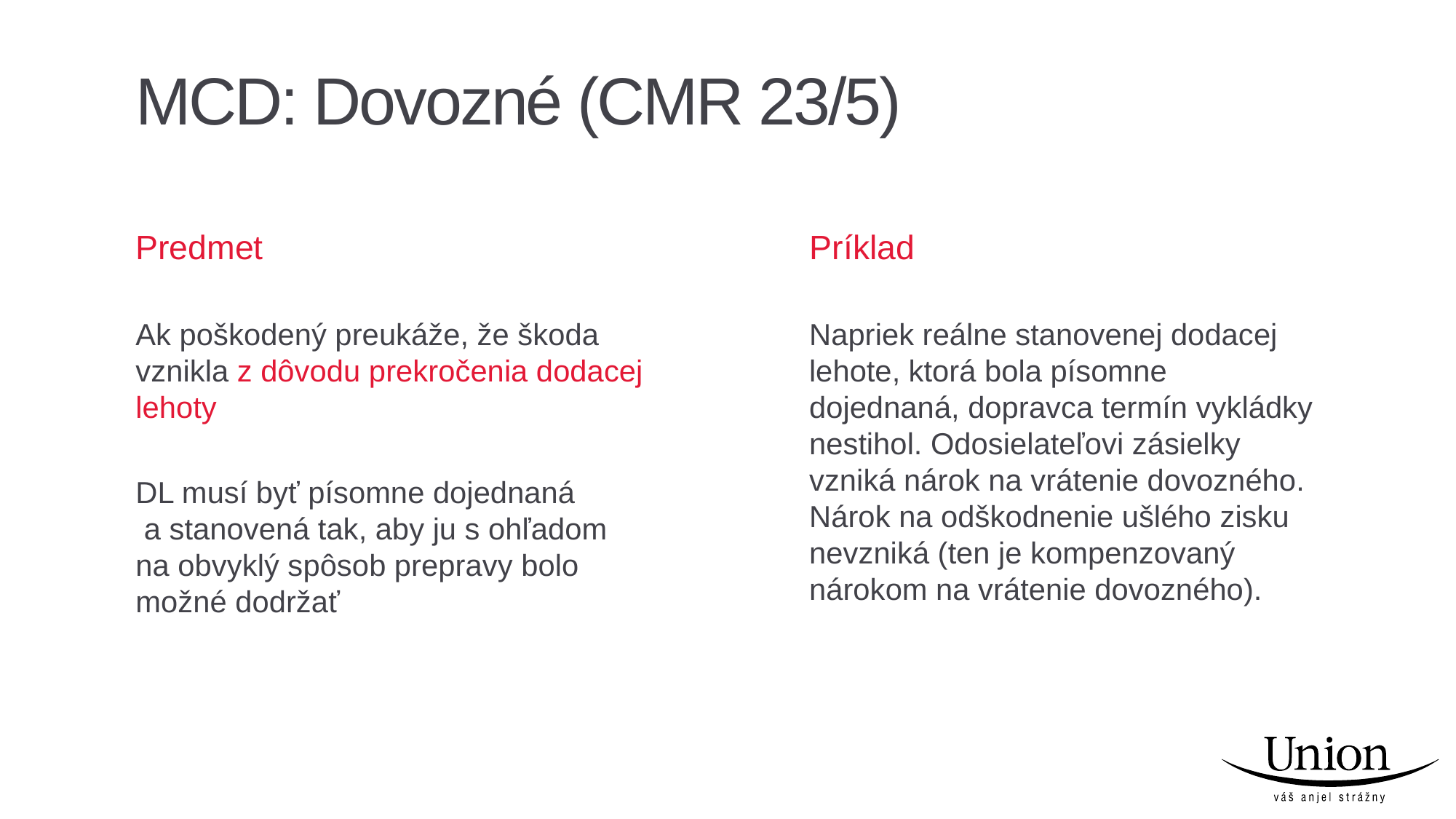

# MCD: Dovozné (CMR 23/5)
Predmet
Príklad
Ak poškodený preukáže, že škoda vznikla z dôvodu prekročenia dodacej lehoty

DL musí byť písomne dojednaná          a stanovená tak, aby ju s ohľadom na obvyklý spôsob prepravy bolo možné dodržať
Napriek reálne stanovenej dodacej lehote, ktorá bola písomne dojednaná, dopravca termín vykládky nestihol. Odosielateľovi zásielky vzniká nárok na vrátenie dovozného. Nárok na odškodnenie ušlého zisku nevzniká (ten je kompenzovaný nárokom na vrátenie dovozného).